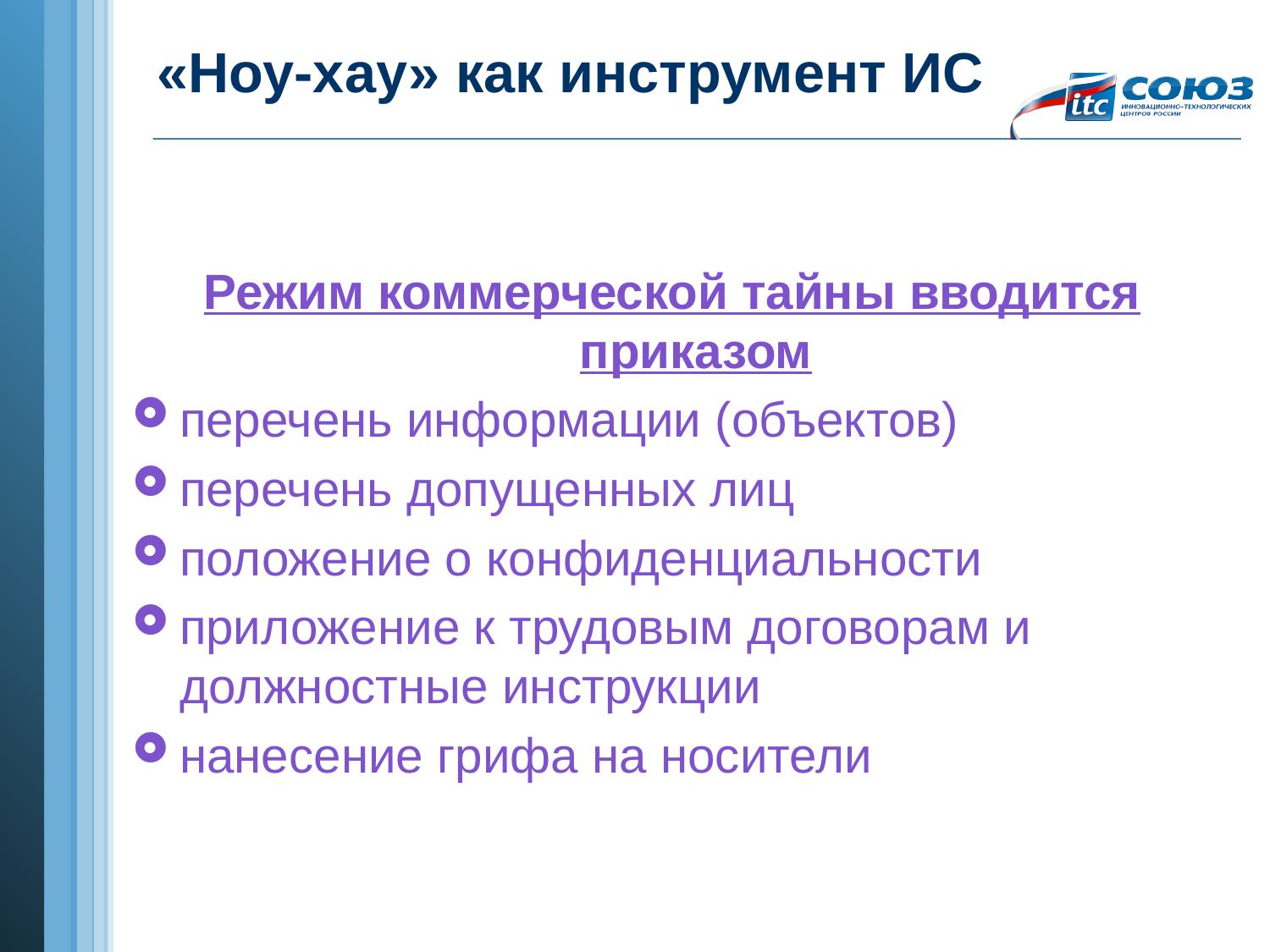

# «Ноу-хау» как инструмент ИС

Режим коммерческой тайны вводится приказом
перечень информации (объектов)
перечень допущенных лиц
положение о конфиденциальности
приложение к трудовым договорам и должностные инструкции
нанесение грифа на носители